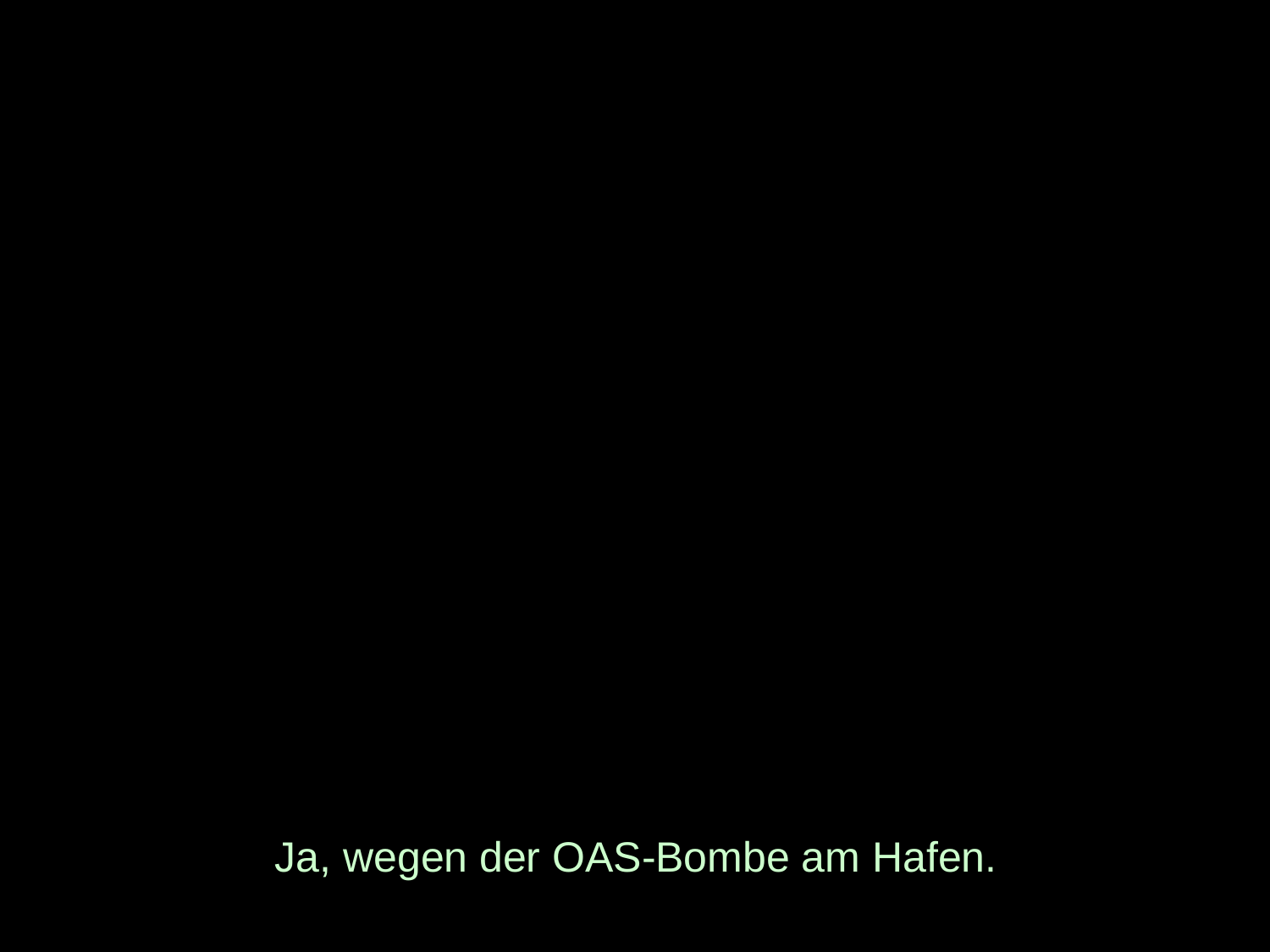

# Ja, wegen der OAS-Bombe am Hafen.